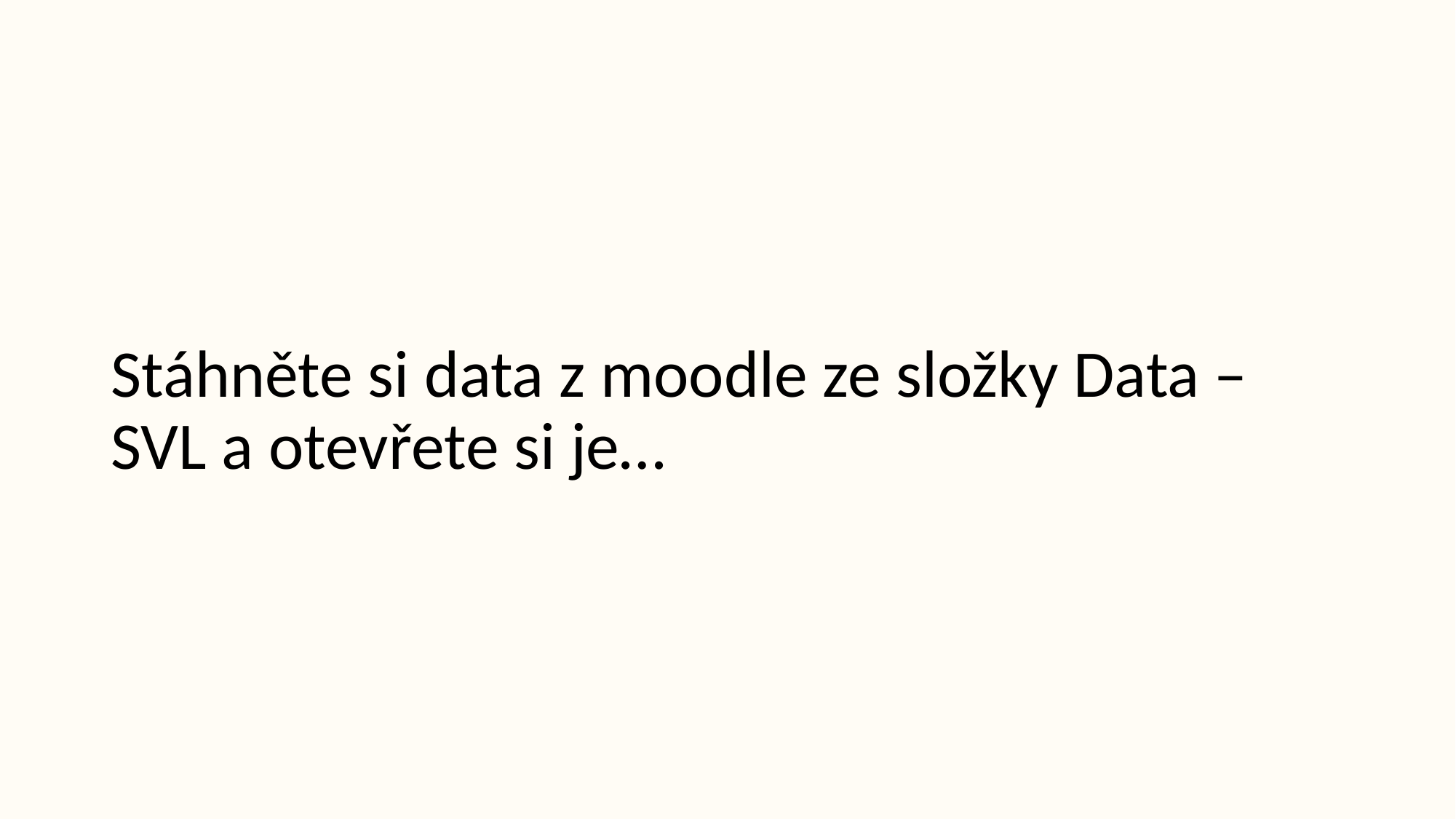

# Stáhněte si data z moodle ze složky Data – SVL a otevřete si je…